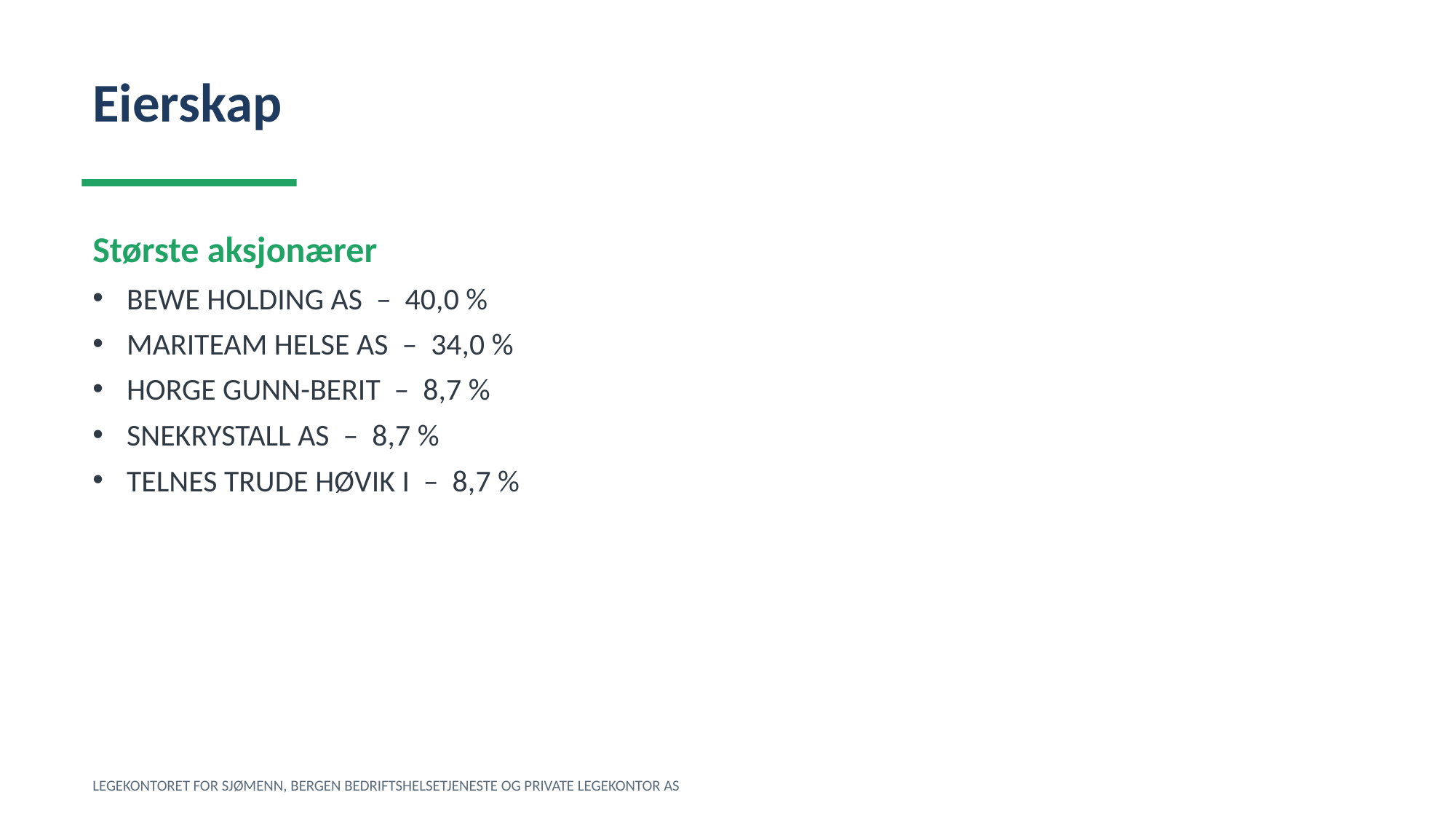

Eierskap

Største aksjonærer
BEWE HOLDING AS  –  40,0 %
MARITEAM HELSE AS  –  34,0 %
HORGE GUNN-BERIT  –  8,7 %
SNEKRYSTALL AS  –  8,7 %
TELNES TRUDE HØVIK I  –  8,7 %
LEGEKONTORET FOR SJØMENN, BERGEN BEDRIFTSHELSETJENESTE OG PRIVATE LEGEKONTOR AS